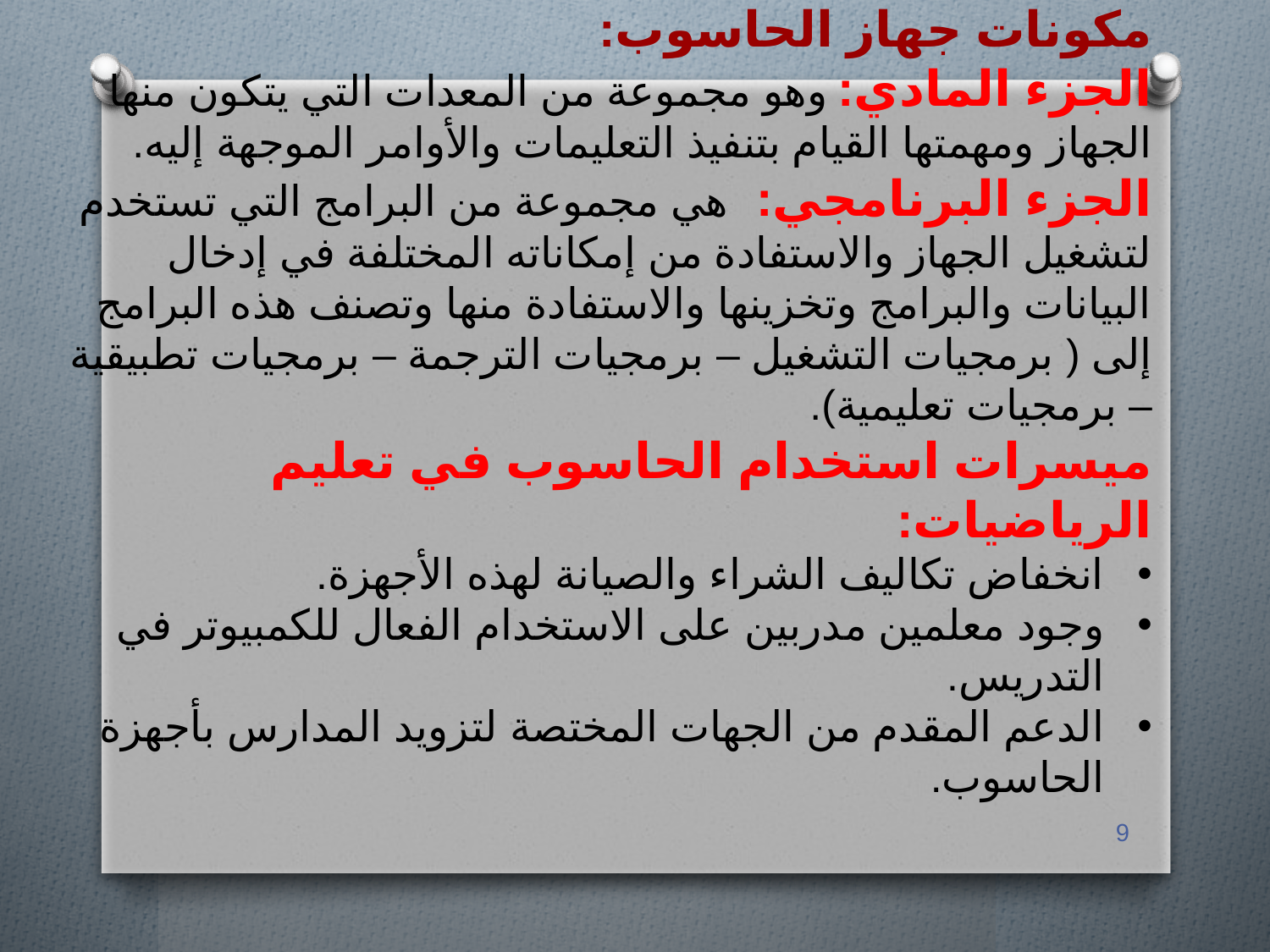

مكونات جهاز الحاسوب:
الجزء المادي: وهو مجموعة من المعدات التي يتكون منها الجهاز ومهمتها القيام بتنفيذ التعليمات والأوامر الموجهة إليه.
الجزء البرنامجي:  هي مجموعة من البرامج التي تستخدم لتشغيل الجهاز والاستفادة من إمكاناته المختلفة في إدخال البيانات والبرامج وتخزينها والاستفادة منها وتصنف هذه البرامج إلى ( برمجيات التشغيل – برمجيات الترجمة – برمجيات تطبيقية – برمجيات تعليمية).
ميسرات استخدام الحاسوب في تعليم الرياضيات:
انخفاض تكاليف الشراء والصيانة لهذه الأجهزة.
وجود معلمين مدربين على الاستخدام الفعال للكمبيوتر في التدريس.
الدعم المقدم من الجهات المختصة لتزويد المدارس بأجهزة الحاسوب.

9